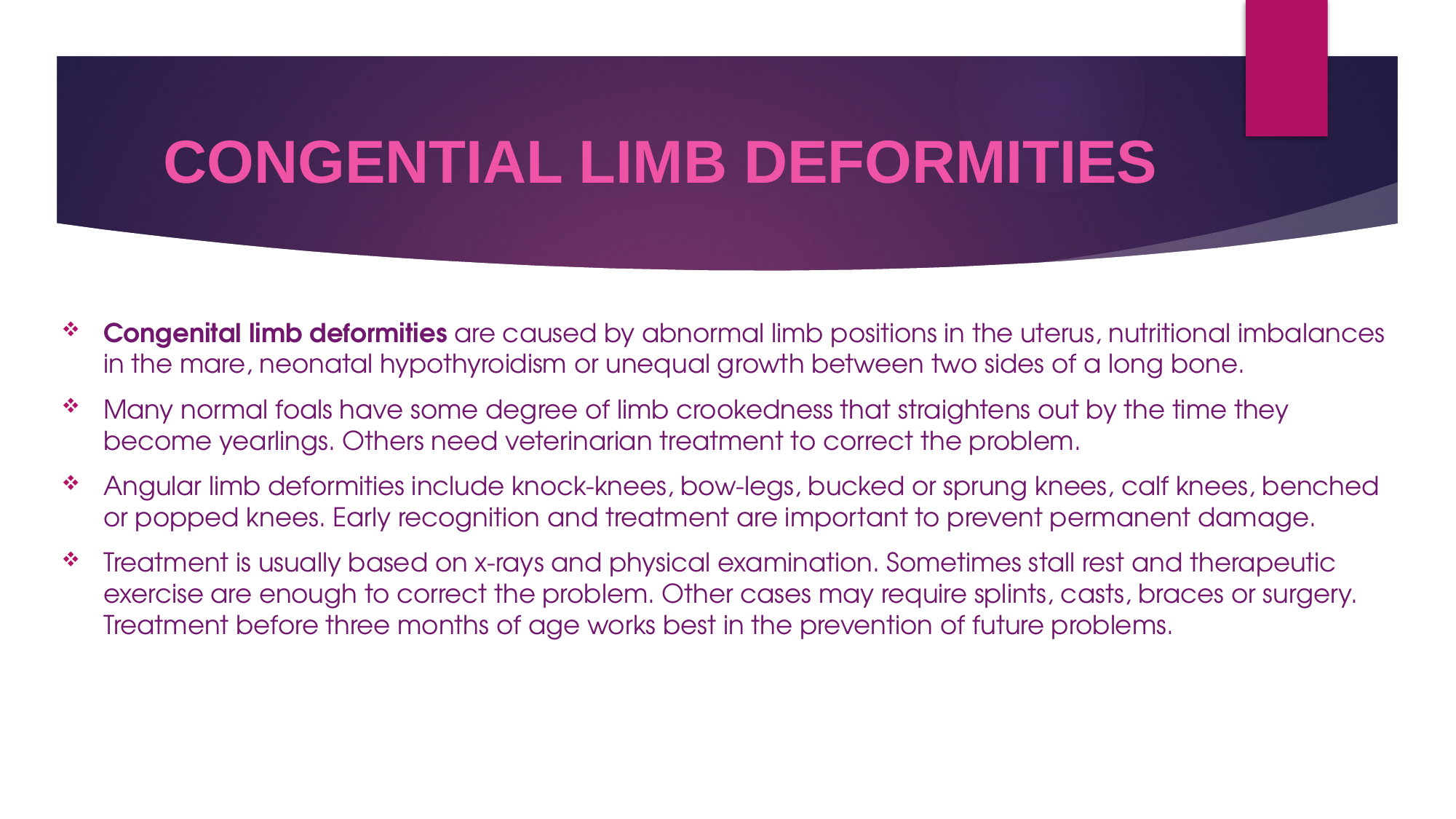

# CONGENTIAL LIMB DEFORMITIES
Congenital limb deformities are caused by abnormal limb positions in the uterus, nutritional imbalances in the mare, neonatal hypothyroidism or unequal growth between two sides of a long bone.
Many normal foals have some degree of limb crookedness that straightens out by the time they become yearlings. Others need veterinarian treatment to correct the problem.
Angular limb deformities include knock-knees, bow-legs, bucked or sprung knees, calf knees, benched or popped knees. Early recognition and treatment are important to prevent permanent damage.
Treatment is usually based on x-rays and physical examination. Sometimes stall rest and therapeutic exercise are enough to correct the problem. Other cases may require splints, casts, braces or surgery. Treatment before three months of age works best in the prevention of future problems.